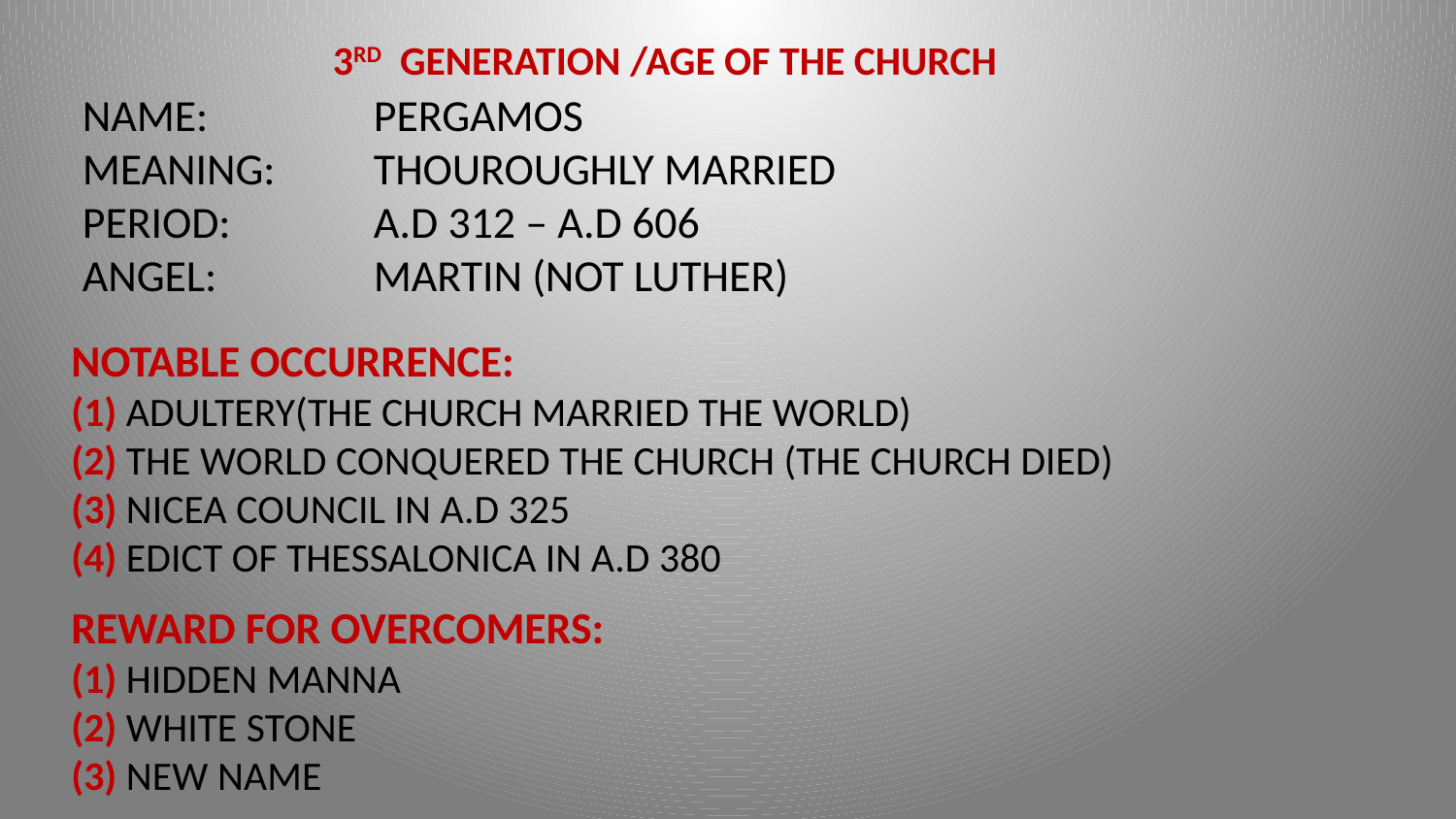

3RD  GENERATION /AGE OF THE CHURCH
NAME:		PERGAMOS
MEANING:	THOUROUGHLY MARRIED
PERIOD:	A.D 312 – A.D 606
ANGEL:		MARTIN (NOT LUTHER)

NOTABLE OCCURRENCE:
(1) ADULTERY(THE CHURCH MARRIED THE WORLD)
(2) THE WORLD CONQUERED THE CHURCH (THE CHURCH DIED)
(3) NICEA COUNCIL IN A.D 325
(4) EDICT OF THESSALONICA IN A.D 380

REWARD FOR OVERCOMERS:
(1) HIDDEN MANNA
(2) WHITE STONE
(3) NEW NAME